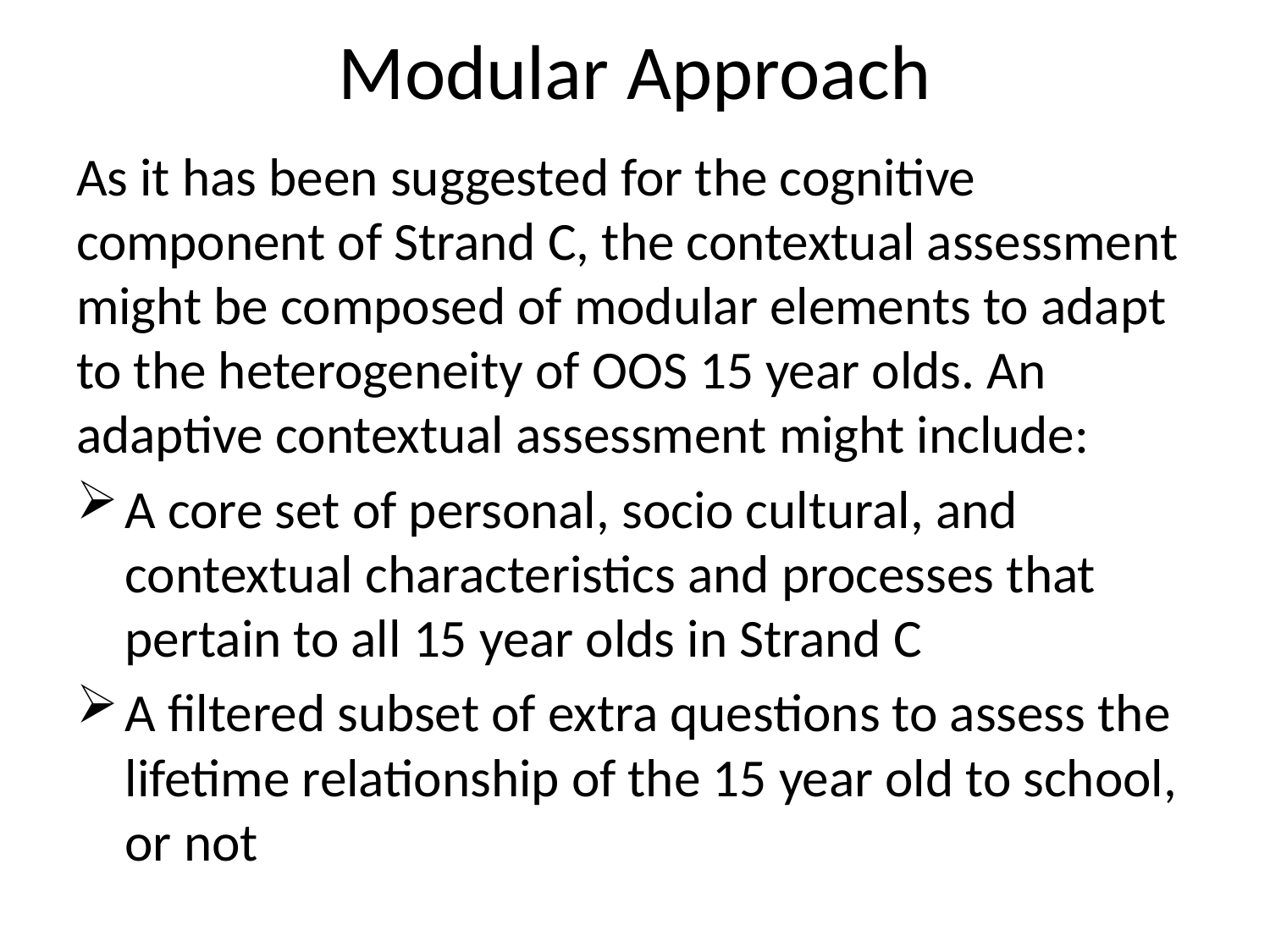

# Modular Approach
As it has been suggested for the cognitive component of Strand C, the contextual assessment might be composed of modular elements to adapt to the heterogeneity of OOS 15 year olds. An adaptive contextual assessment might include:
A core set of personal, socio cultural, and contextual characteristics and processes that pertain to all 15 year olds in Strand C
A filtered subset of extra questions to assess the lifetime relationship of the 15 year old to school, or not